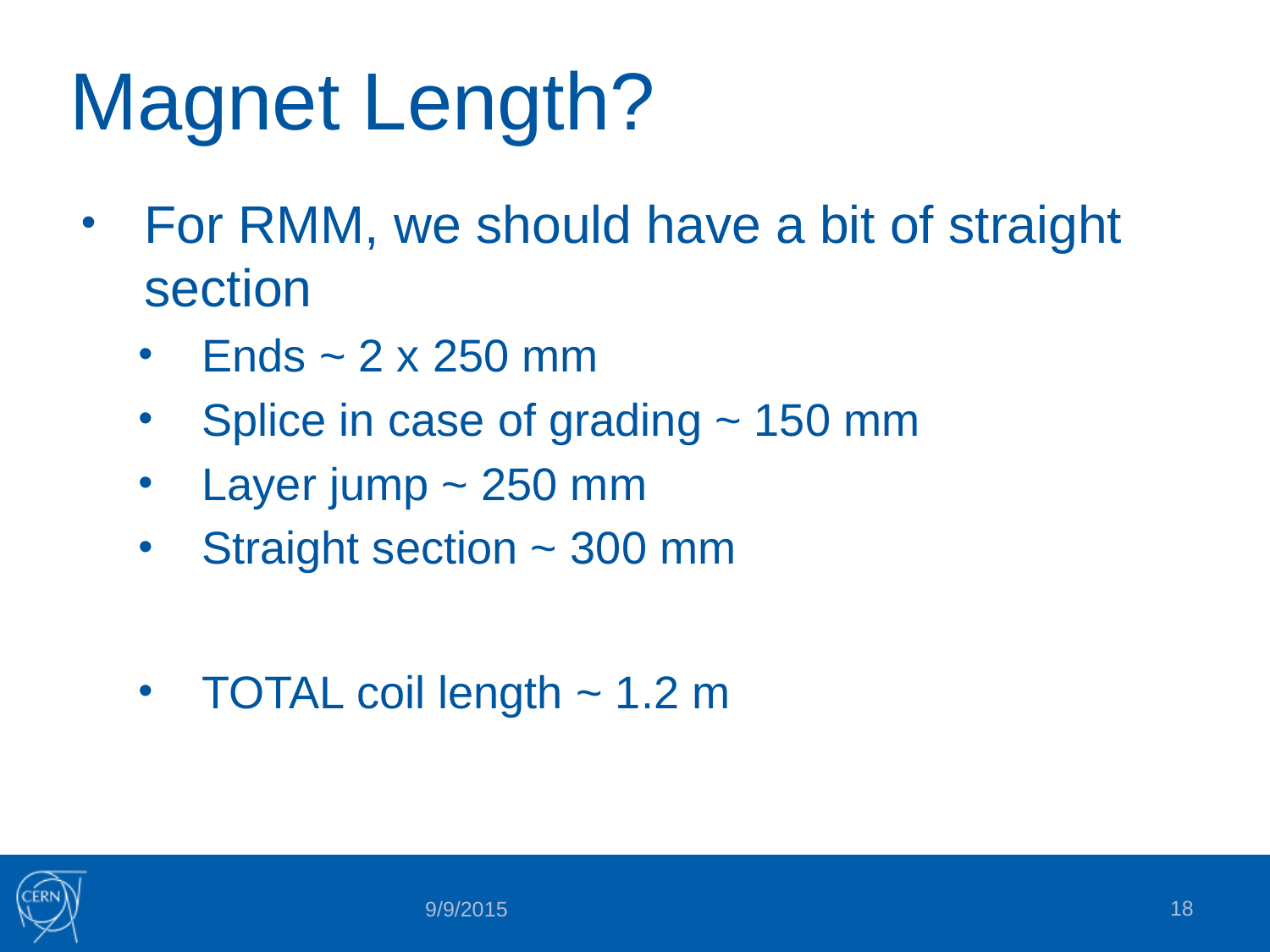

# Magnet Length?
For RMM, we should have a bit of straight section
Ends ~ 2 x 250 mm
Splice in case of grading ~ 150 mm
Layer jump ~ 250 mm
Straight section ~ 300 mm

TOTAL coil length ~ 1.2 m

18
9/9/2015